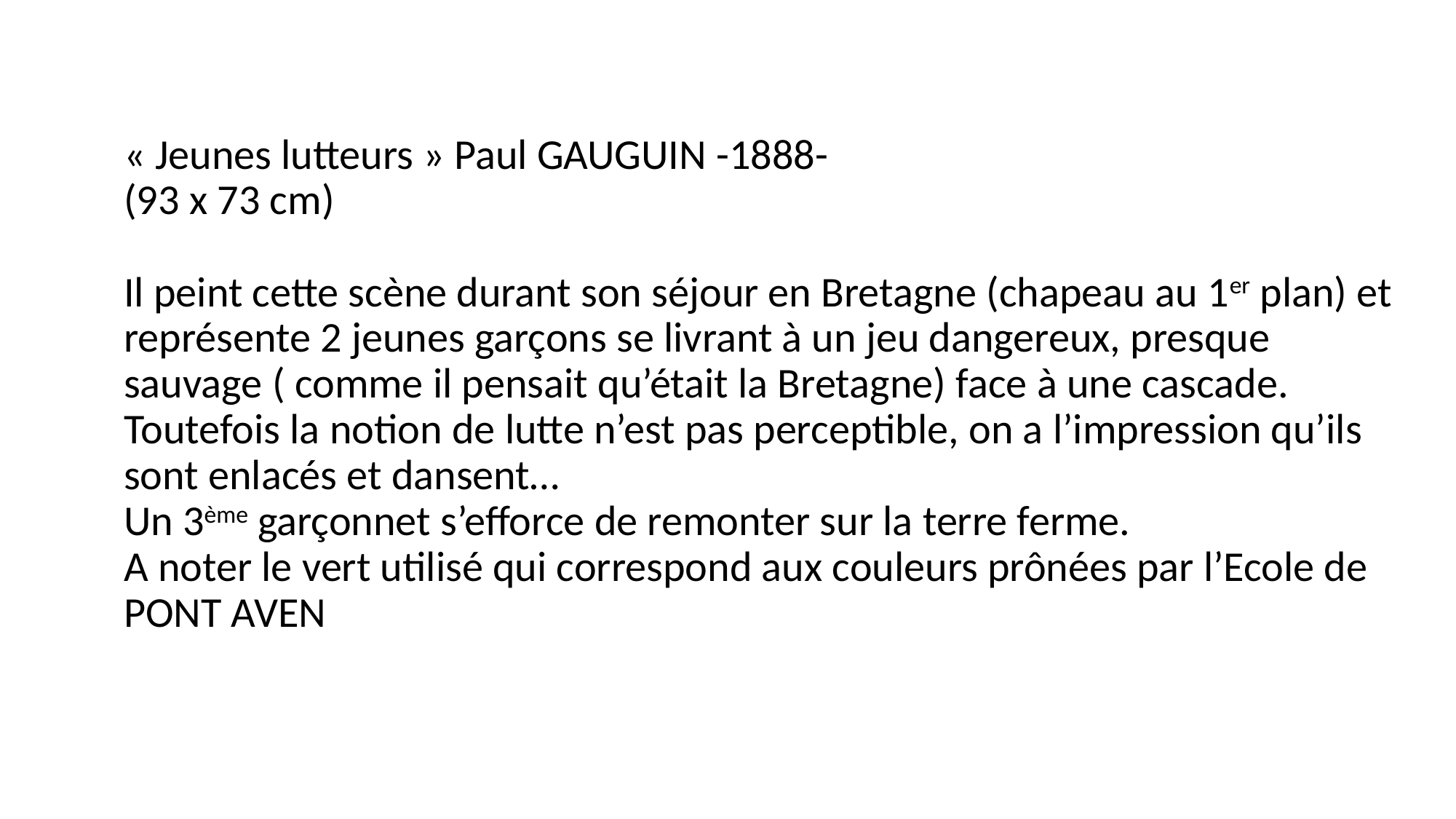

# « Jeunes lutteurs » Paul GAUGUIN -1888- (93 x 73 cm) Il peint cette scène durant son séjour en Bretagne (chapeau au 1er plan) et représente 2 jeunes garçons se livrant à un jeu dangereux, presque sauvage ( comme il pensait qu’était la Bretagne) face à une cascade. Toutefois la notion de lutte n’est pas perceptible, on a l’impression qu’ils sont enlacés et dansent… Un 3ème garçonnet s’efforce de remonter sur la terre ferme. A noter le vert utilisé qui correspond aux couleurs prônées par l’Ecole de PONT AVEN